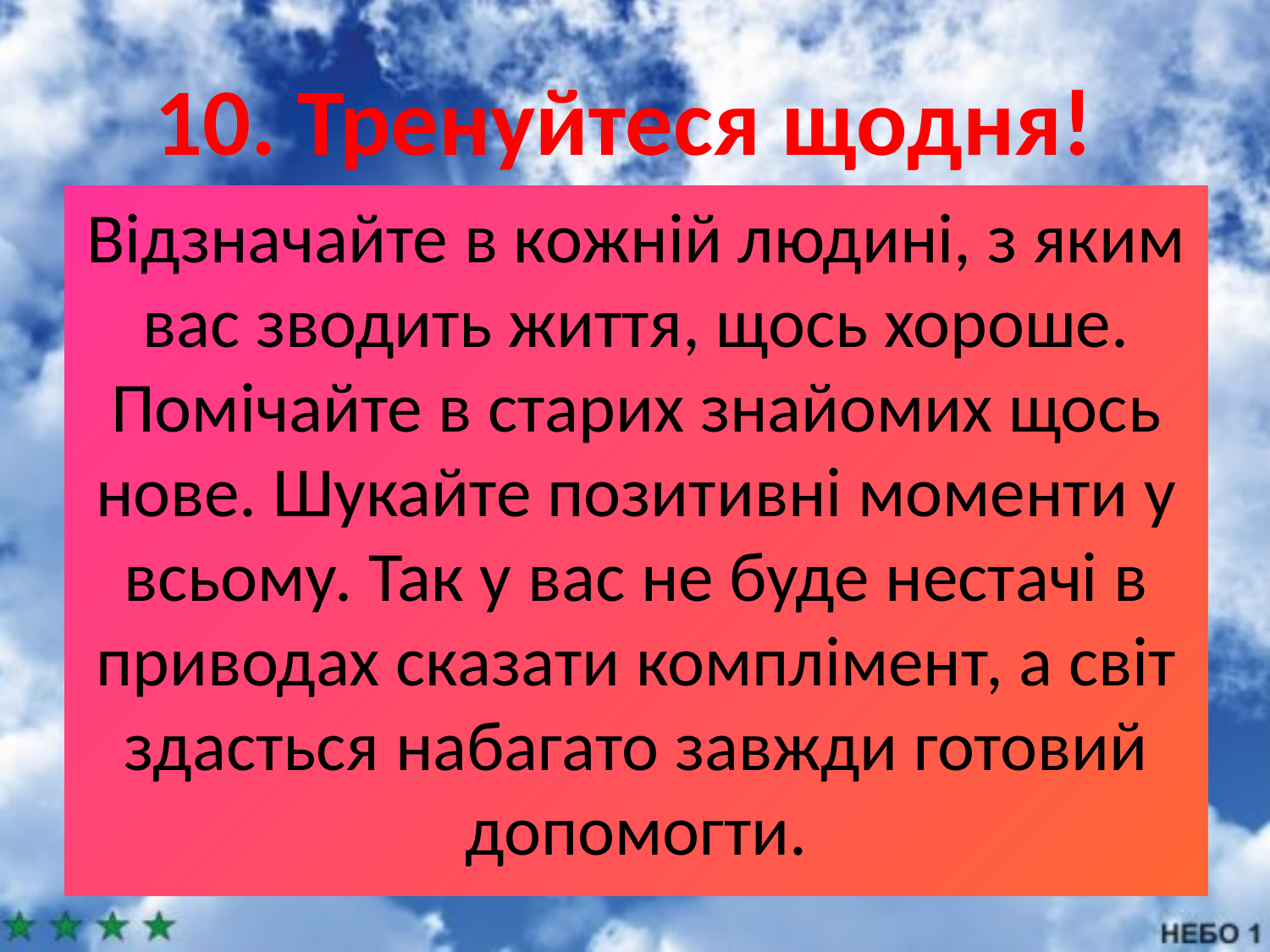

# 10. Тренуйтеся щодня!
Відзначайте в кожній людині, з яким вас зводить життя, щось хороше. Помічайте в старих знайомих щось нове. Шукайте позитивні моменти у всьому. Так у вас не буде нестачі в приводах сказати комплімент, а світ здасться набагато завжди готовий допомогти.